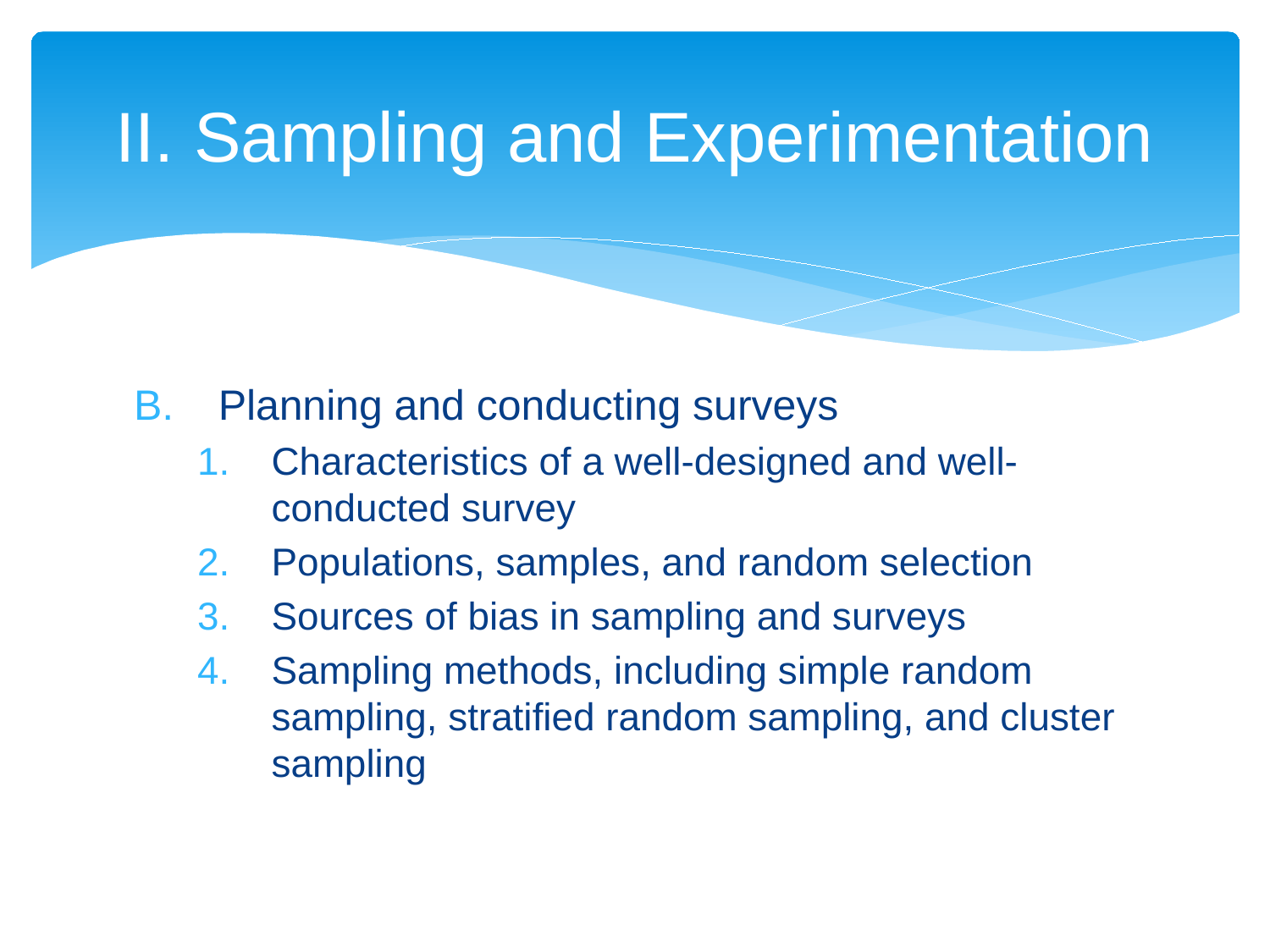

# II. Sampling and Experimentation
Planning and conducting surveys
Characteristics of a well-designed and well-conducted survey
Populations, samples, and random selection
Sources of bias in sampling and surveys
Sampling methods, including simple random sampling, stratified random sampling, and cluster sampling